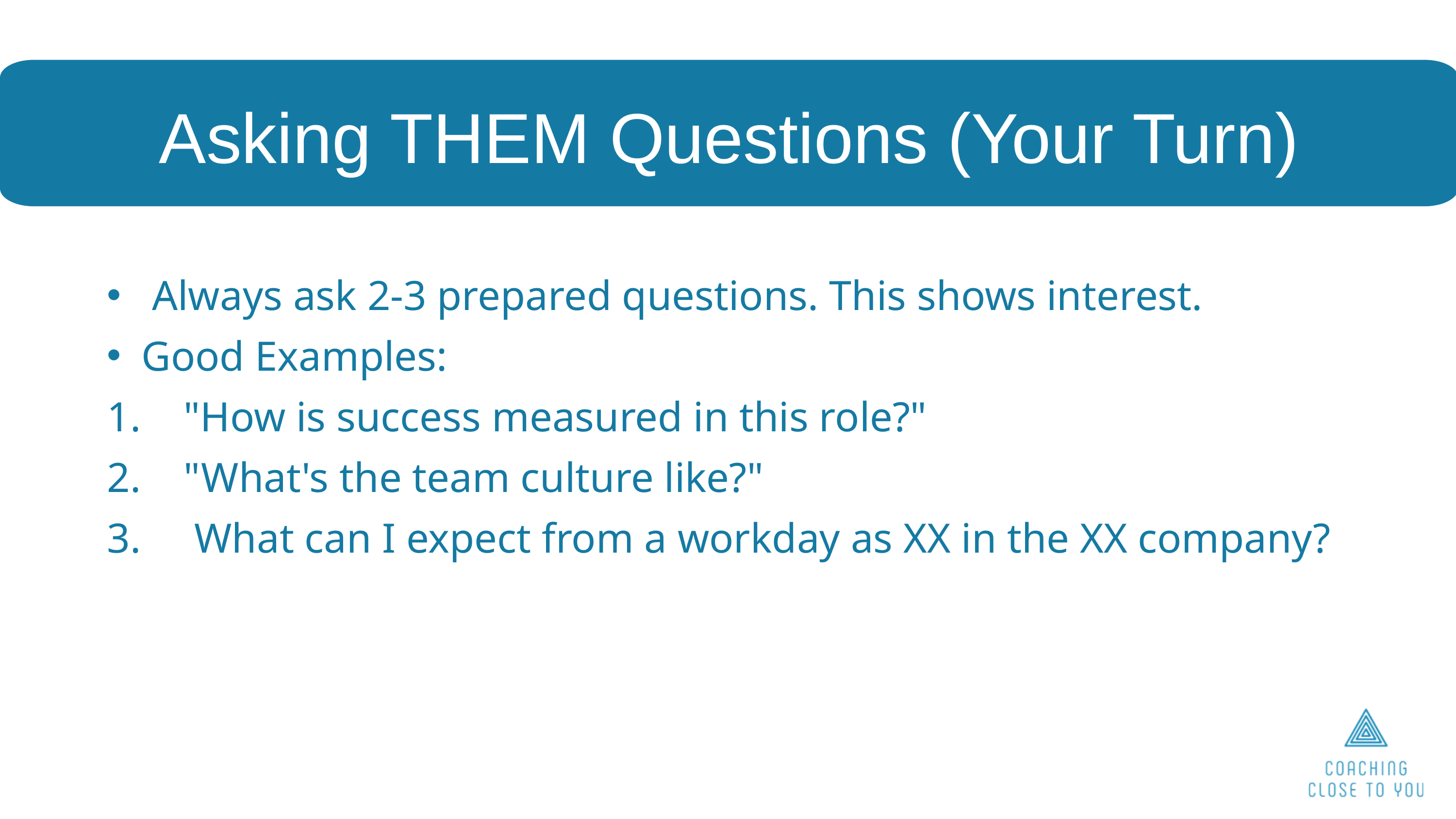

Asking THEM Questions (Your Turn)

 Always ask 2-3 prepared questions. This shows interest.
Good Examples:
    "How is success measured in this role?"
    "What's the team culture like?"
     What can I expect from a workday as XX in the XX company?